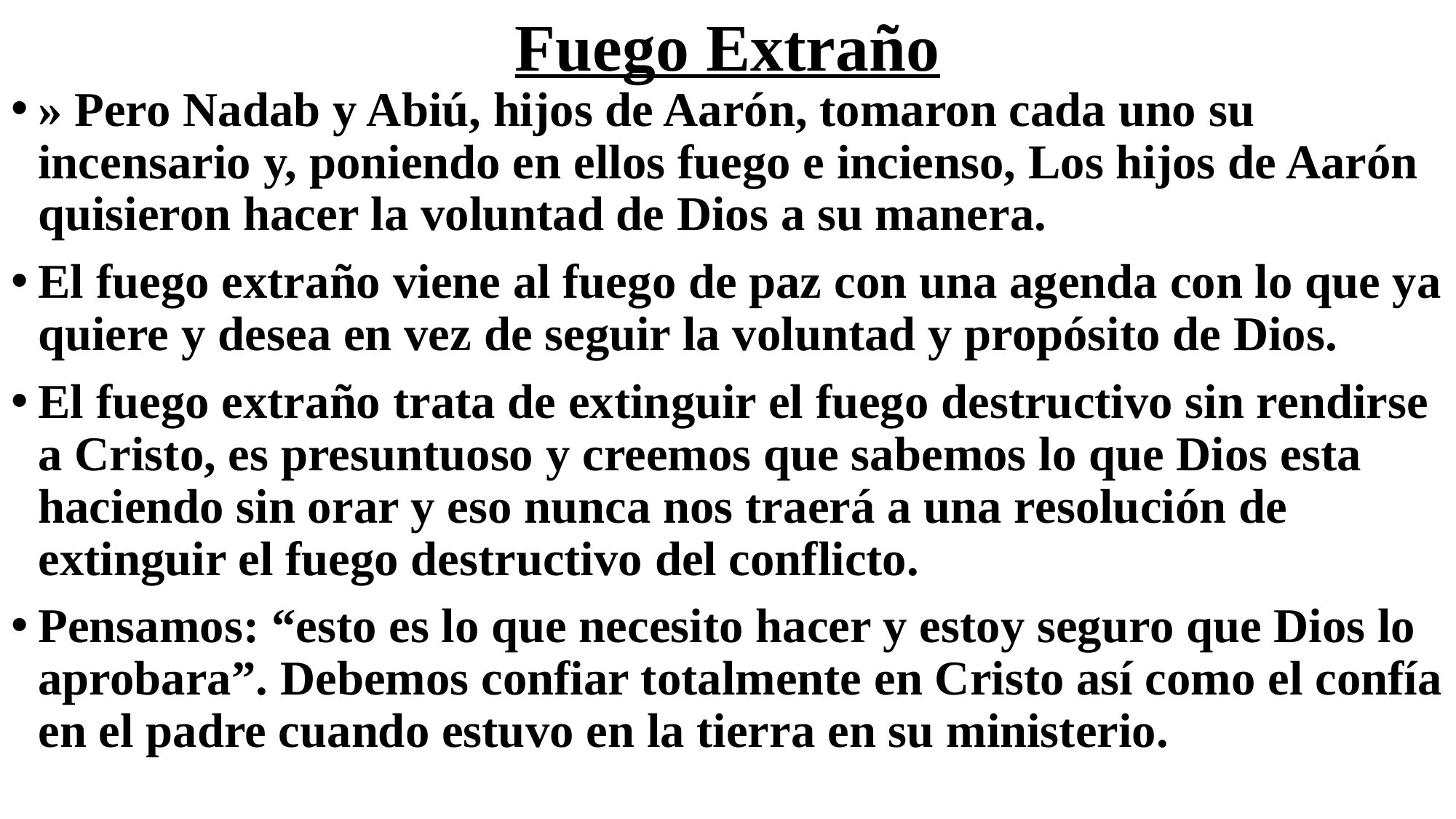

# Fuego Extraño
» Pero Nadab y Abiú, hijos de Aarón, tomaron cada uno su incensario y, poniendo en ellos fuego e incienso, Los hijos de Aarón quisieron hacer la voluntad de Dios a su manera.
El fuego extraño viene al fuego de paz con una agenda con lo que ya quiere y desea en vez de seguir la voluntad y propósito de Dios.
El fuego extraño trata de extinguir el fuego destructivo sin rendirse a Cristo, es presuntuoso y creemos que sabemos lo que Dios esta haciendo sin orar y eso nunca nos traerá a una resolución de extinguir el fuego destructivo del conflicto.
Pensamos: “esto es lo que necesito hacer y estoy seguro que Dios lo aprobara”. Debemos confiar totalmente en Cristo así como el confía en el padre cuando estuvo en la tierra en su ministerio.